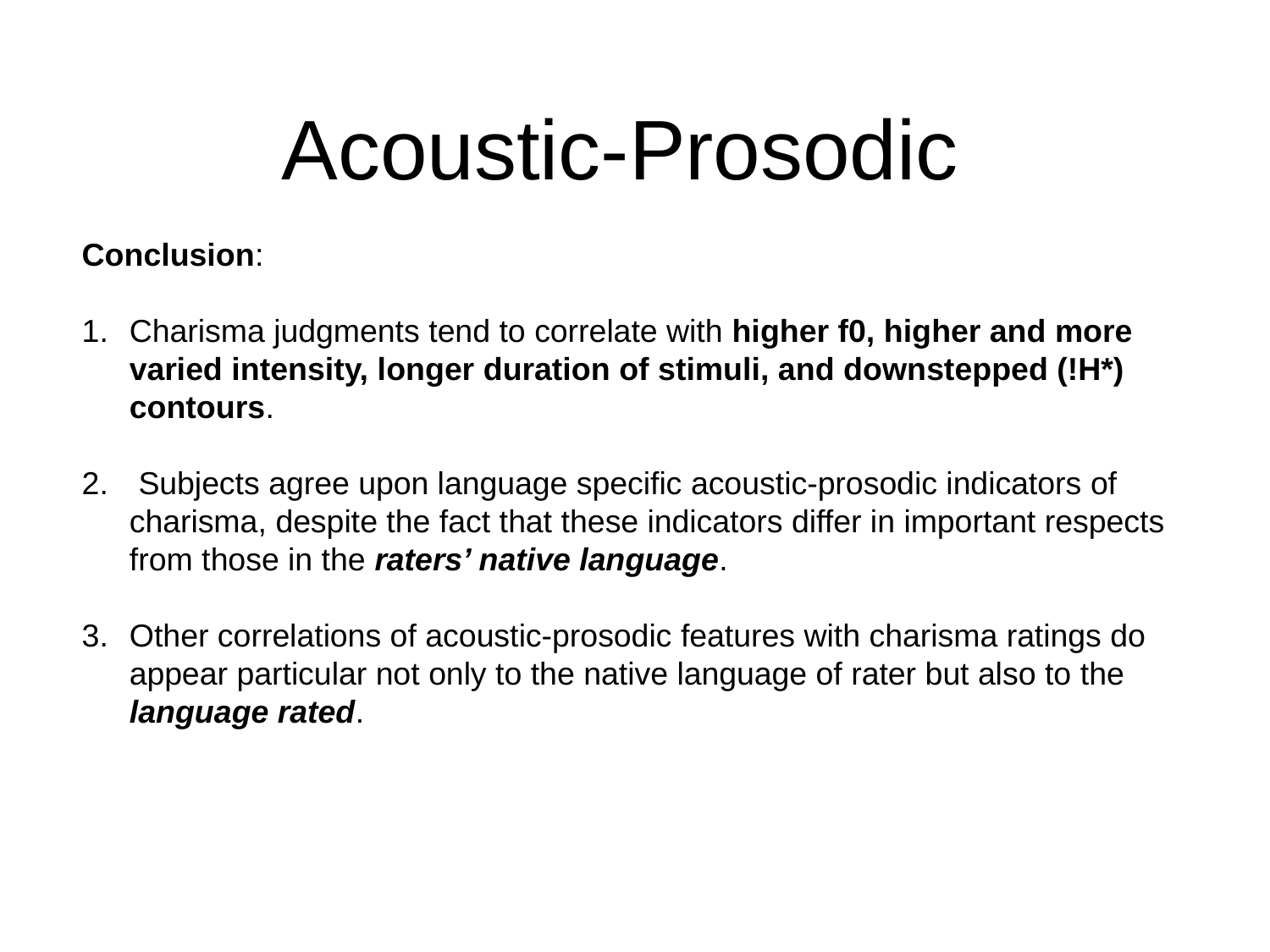

Acoustic-Prosodic
Conclusion:

Charisma judgments tend to correlate with higher f0, higher and more varied intensity, longer duration of stimuli, and downstepped (!H*) contours.

 Subjects agree upon language specific acoustic-prosodic indicators of charisma, despite the fact that these indicators differ in important respects from those in the raters’ native language.

Other correlations of acoustic-prosodic features with charisma ratings do
	appear particular not only to the native language of rater but also to the language rated.